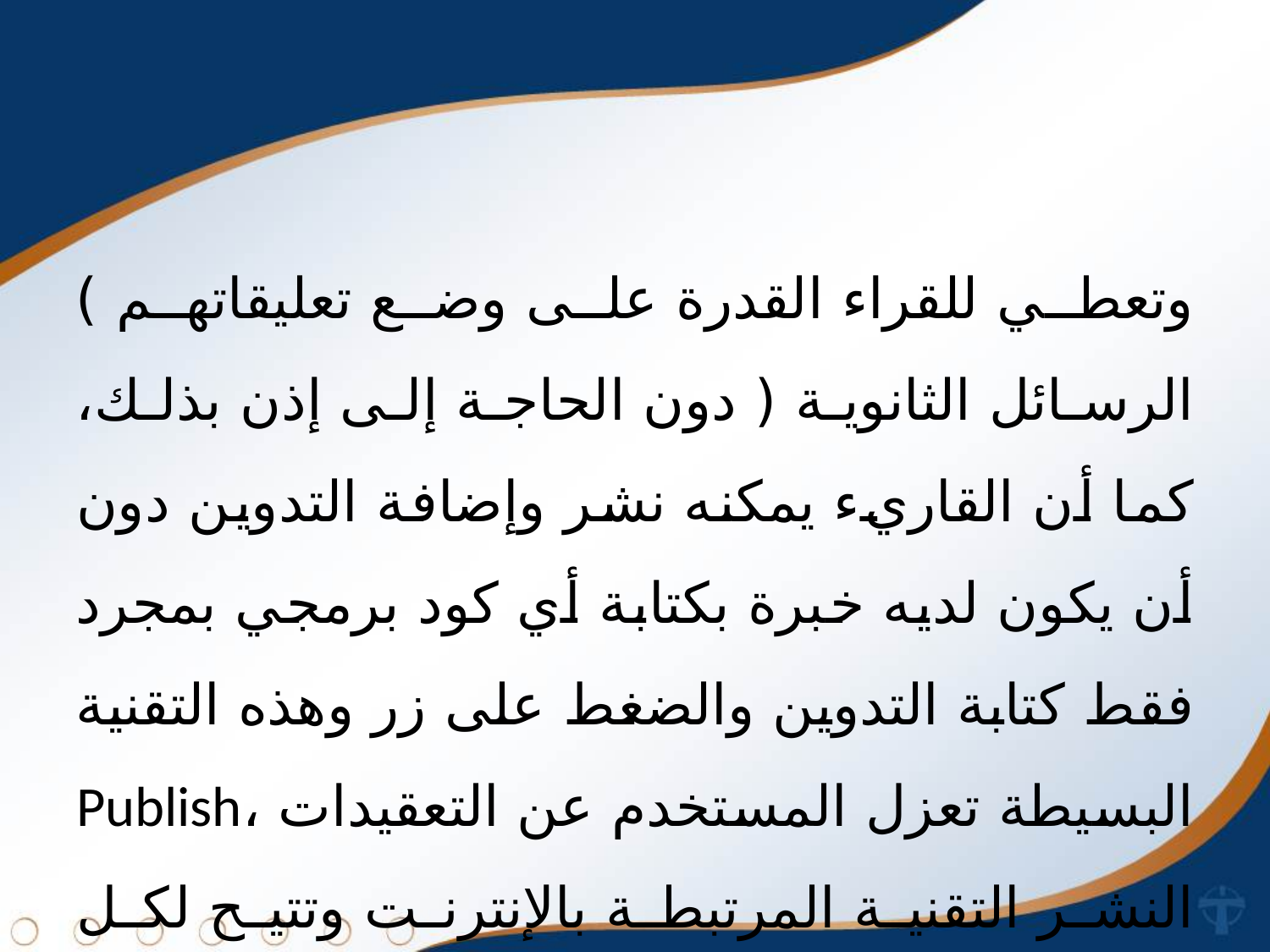

وتعطي للقراء القدرة على وضع تعليقاتهم ) الرسائل الثانوية ( دون الحاجة إلى إذن بذلك، كما أن القاريء يمكنه نشر وإضافة التدوين دون أن يكون لديه خبرة بكتابة أي كود برمجي بمجرد فقط كتابة التدوين والضغط على زر وهذه التقنية البسيطة تعزل المستخدم عن التعقيدات ،Publish النشر التقنية المرتبطة بالإنترنت وتتيح لكل شخص أن ينشر مدوناته ومقالاته بسهولة بالغة.